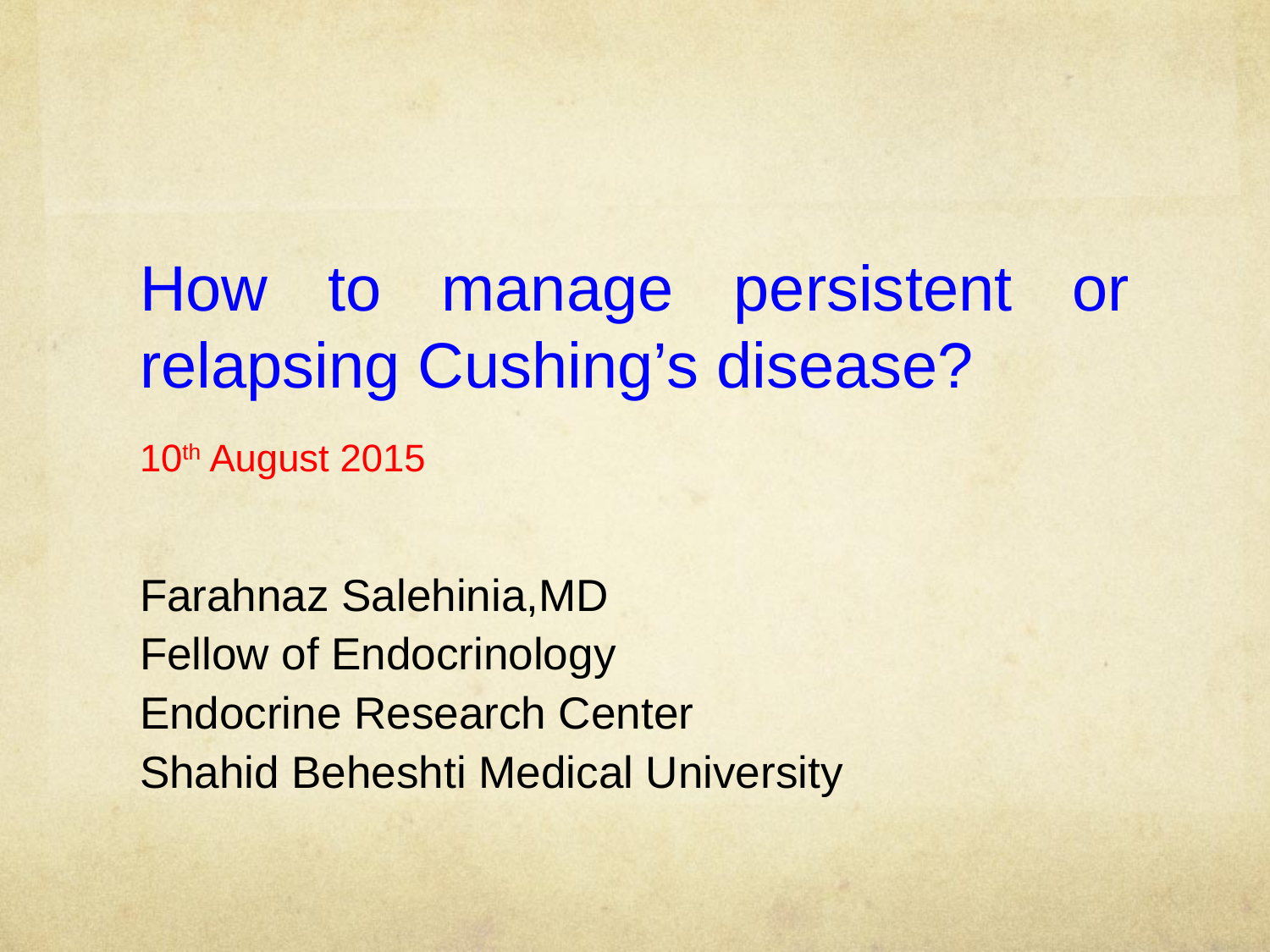

#
How to manage persistent or relapsing Cushing’s disease?
10th August 2015

Farahnaz Salehinia,MD
Fellow of Endocrinology
Endocrine Research Center
Shahid Beheshti Medical University